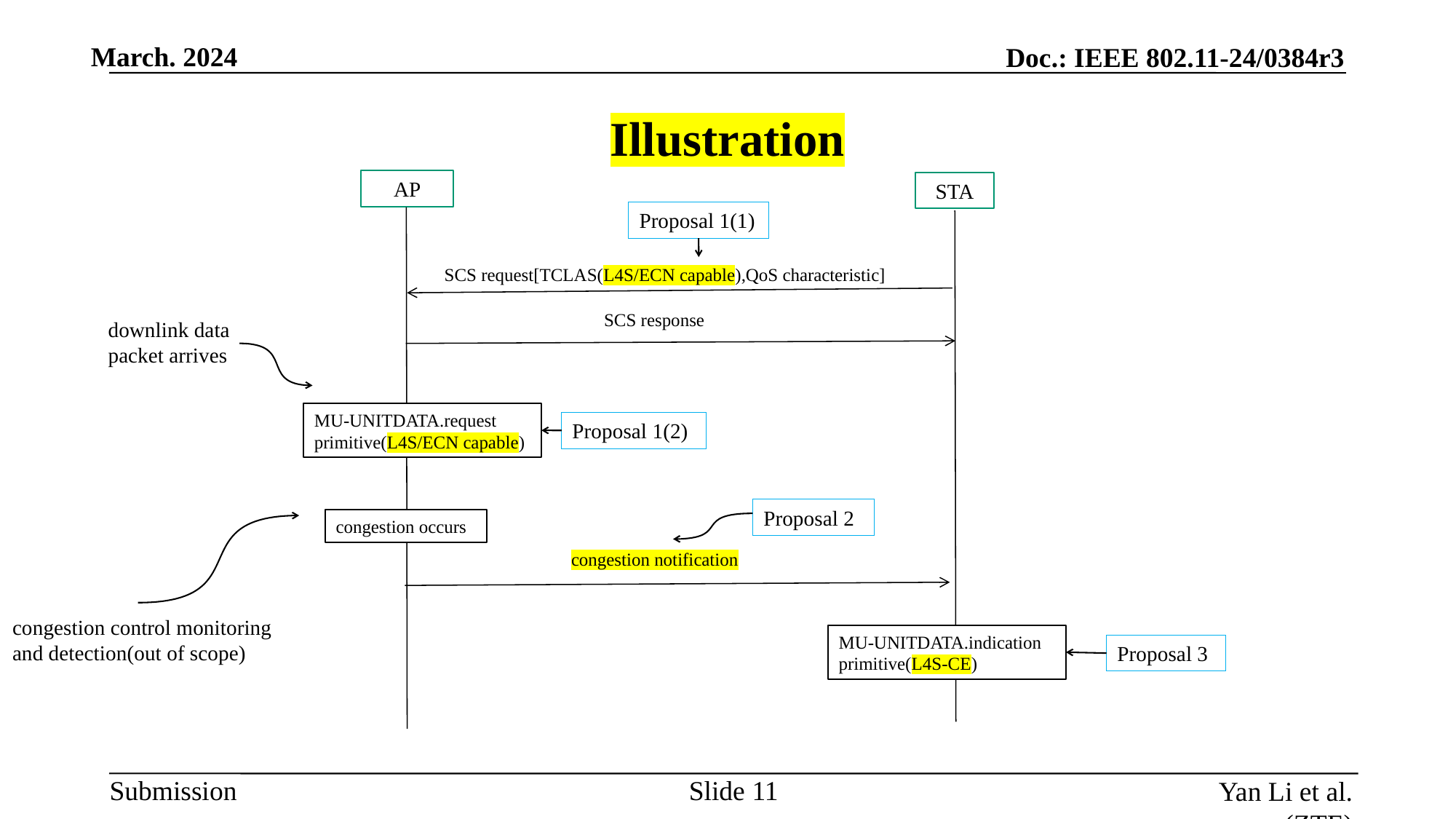

# Illustration
AP
STA
Proposal 1(1)
SCS request[TCLAS(L4S/ECN capable),QoS characteristic]
SCS response
downlink data packet arrives
MU-UNITDATA.request primitive(L4S/ECN capable)
Proposal 1(2)
Proposal 2
congestion occurs
congestion notification
congestion control monitoring and detection(out of scope)
MU-UNITDATA.indication primitive(L4S-CE)
Proposal 3
Slide 11
Yan Li et al. (ZTE)